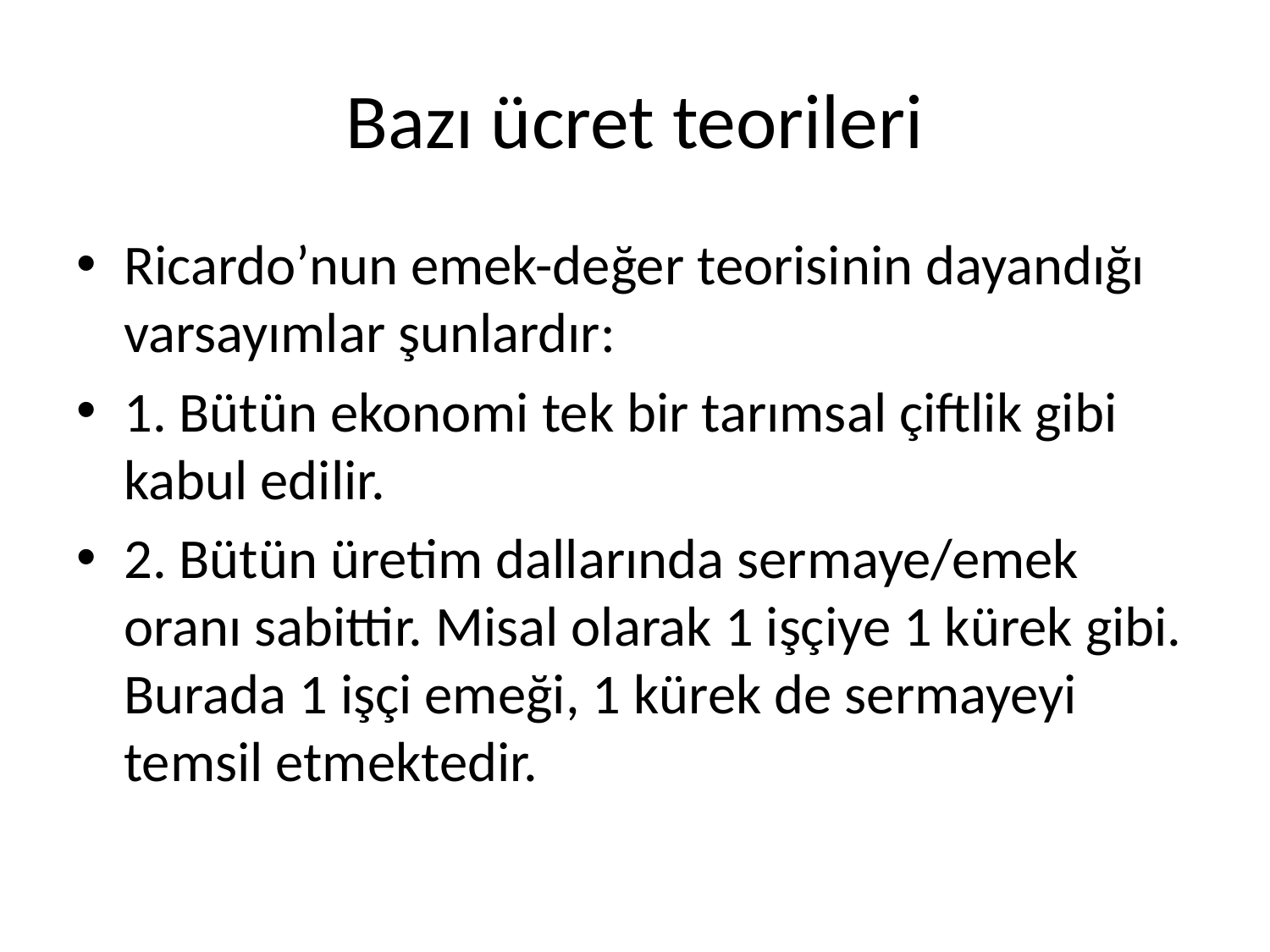

# Bazı ücret teorileri
Ricardo’nun emek-değer teorisinin dayandığı varsayımlar şunlardır:
1. Bütün ekonomi tek bir tarımsal çiftlik gibi kabul edilir.
2. Bütün üretim dallarında sermaye/emek oranı sabittir. Misal olarak 1 işçiye 1 kürek gibi. Burada 1 işçi emeği, 1 kürek de sermayeyi temsil etmektedir.